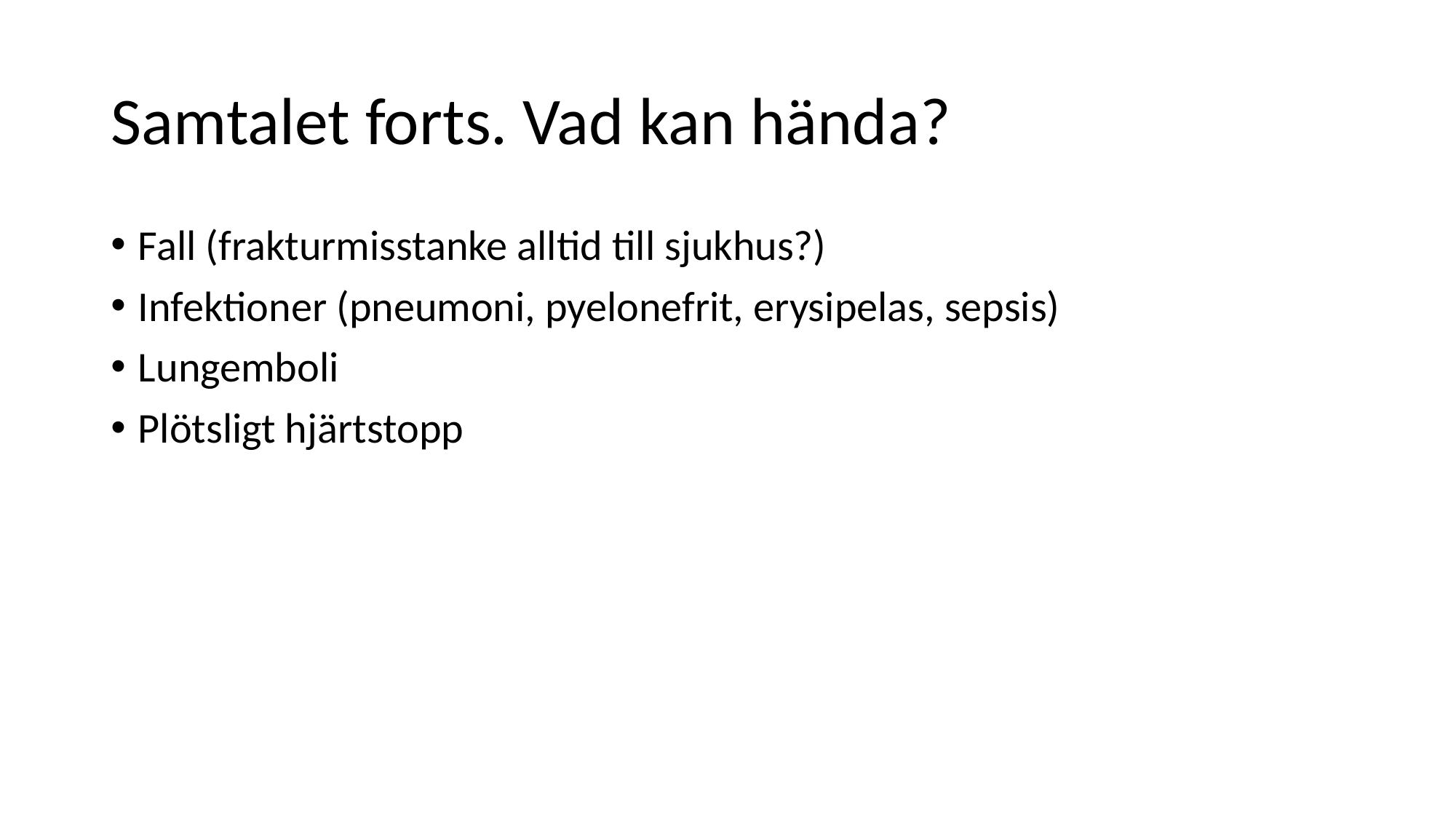

# Samtalet forts. Vad kan hända?
Fall (frakturmisstanke alltid till sjukhus?)
Infektioner (pneumoni, pyelonefrit, erysipelas, sepsis)
Lungemboli
Plötsligt hjärtstopp